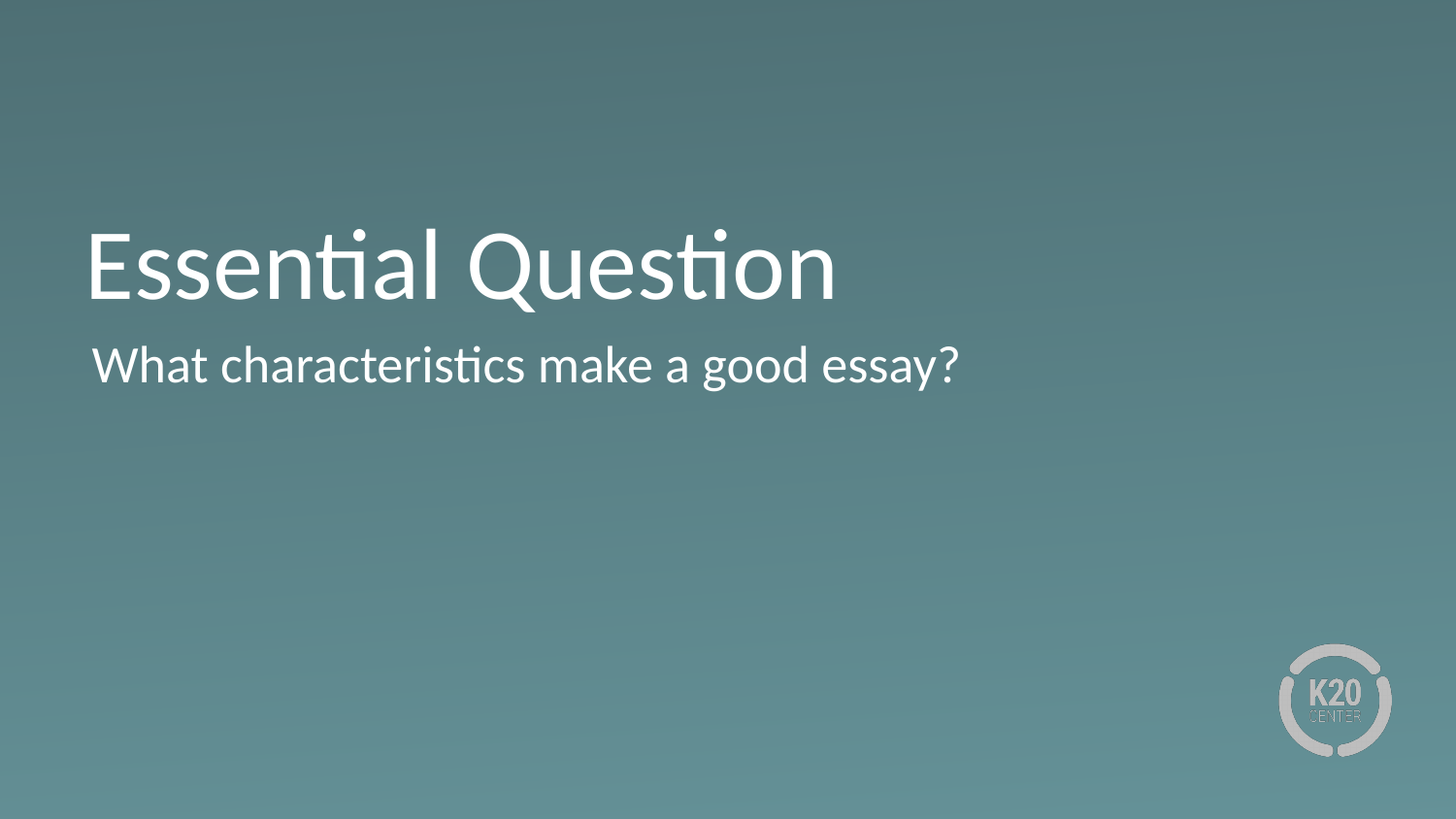

# Essential Question
What characteristics make a good essay?